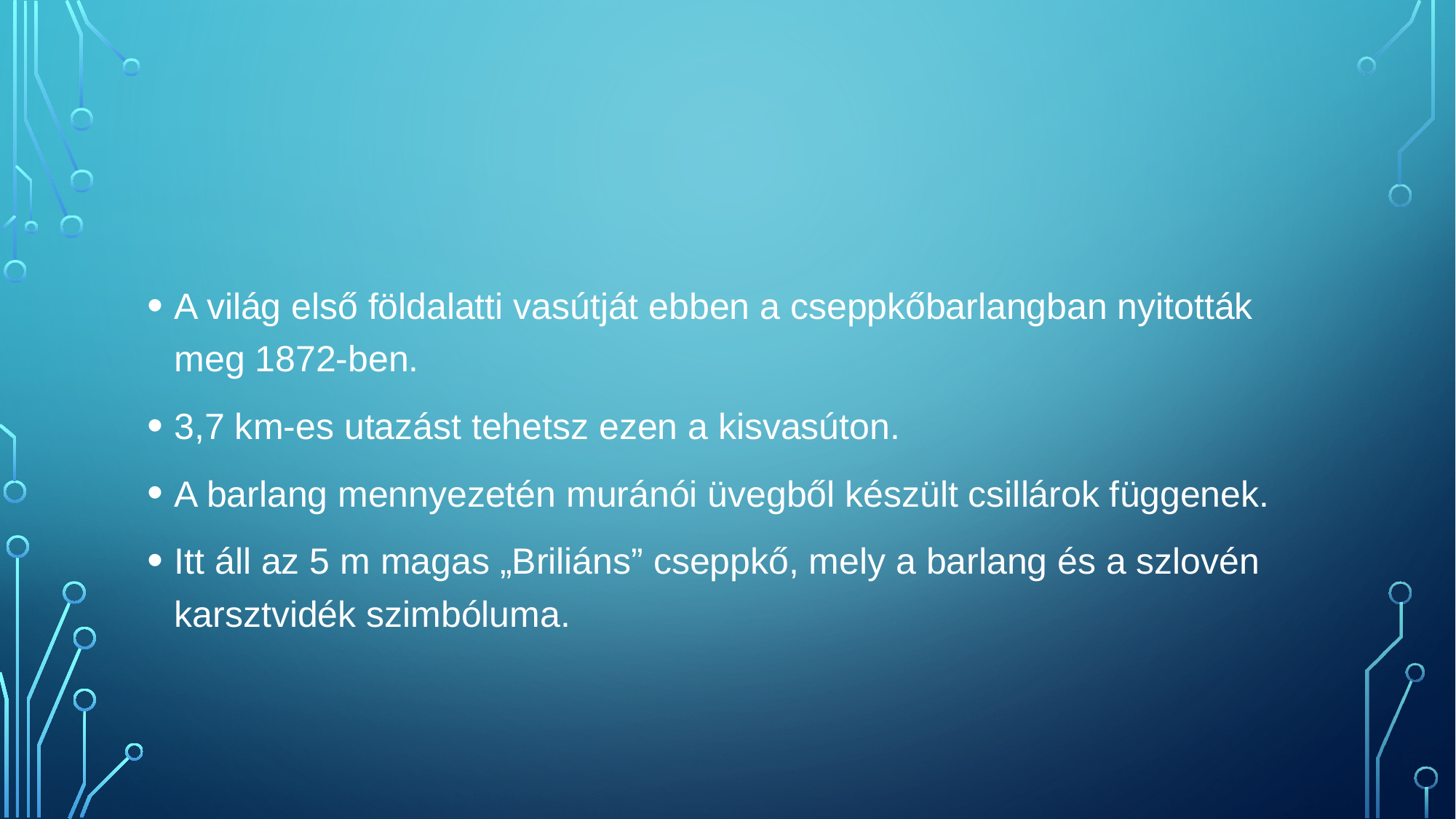

A világ első földalatti vasútját ebben a cseppkőbarlangban nyitották meg 1872-ben.
3,7 km-es utazást tehetsz ezen a kisvasúton.
A barlang mennyezetén muránói üvegből készült csillárok függenek.
Itt áll az 5 m magas „Briliáns” cseppkő, mely a barlang és a szlovén karsztvidék szimbóluma.